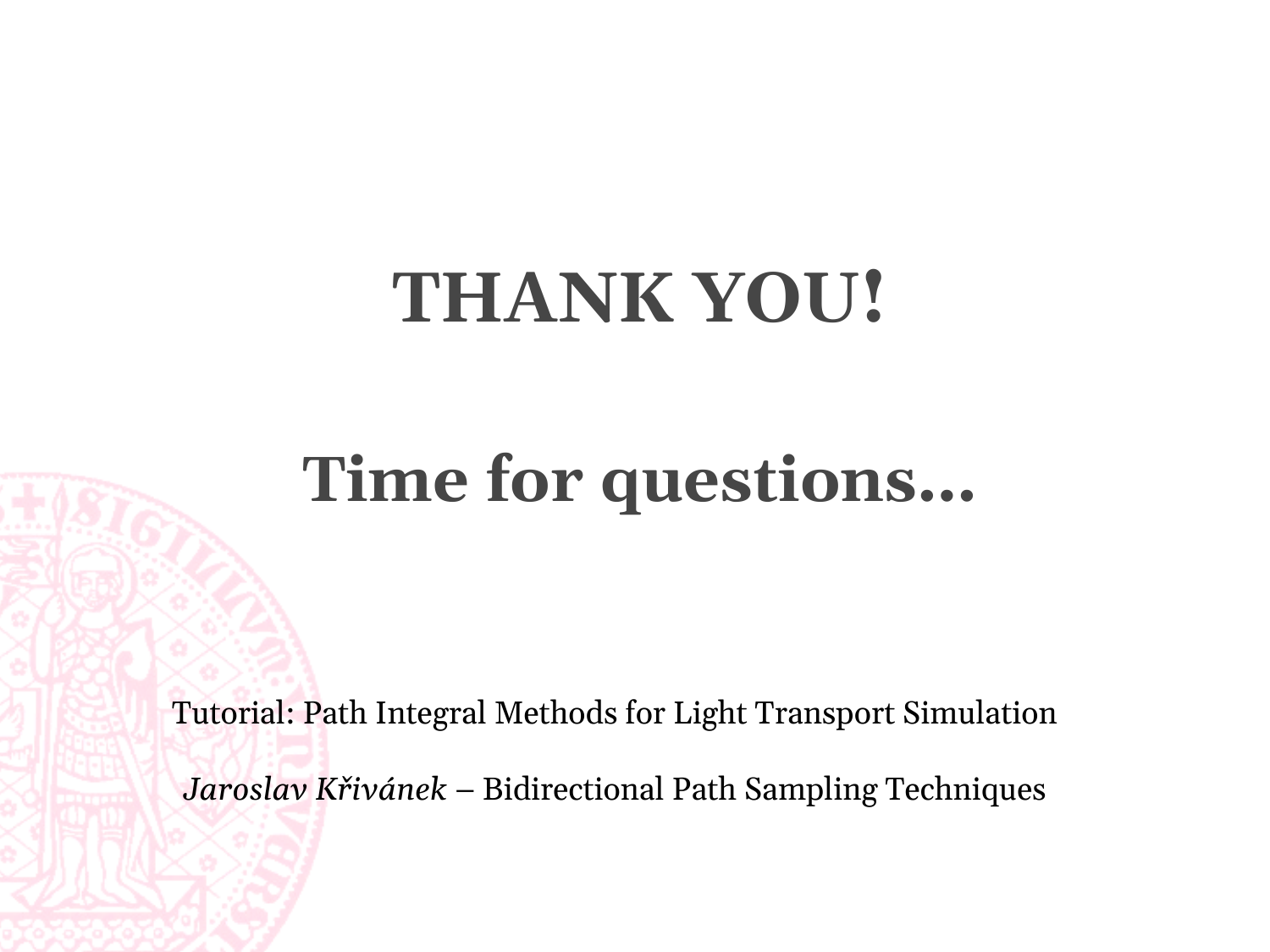

# Thank you!
Time for questions…

Tutorial: Path Integral Methods for Light Transport Simulation
Jaroslav Křivánek – Bidirectional Path Sampling Techniques